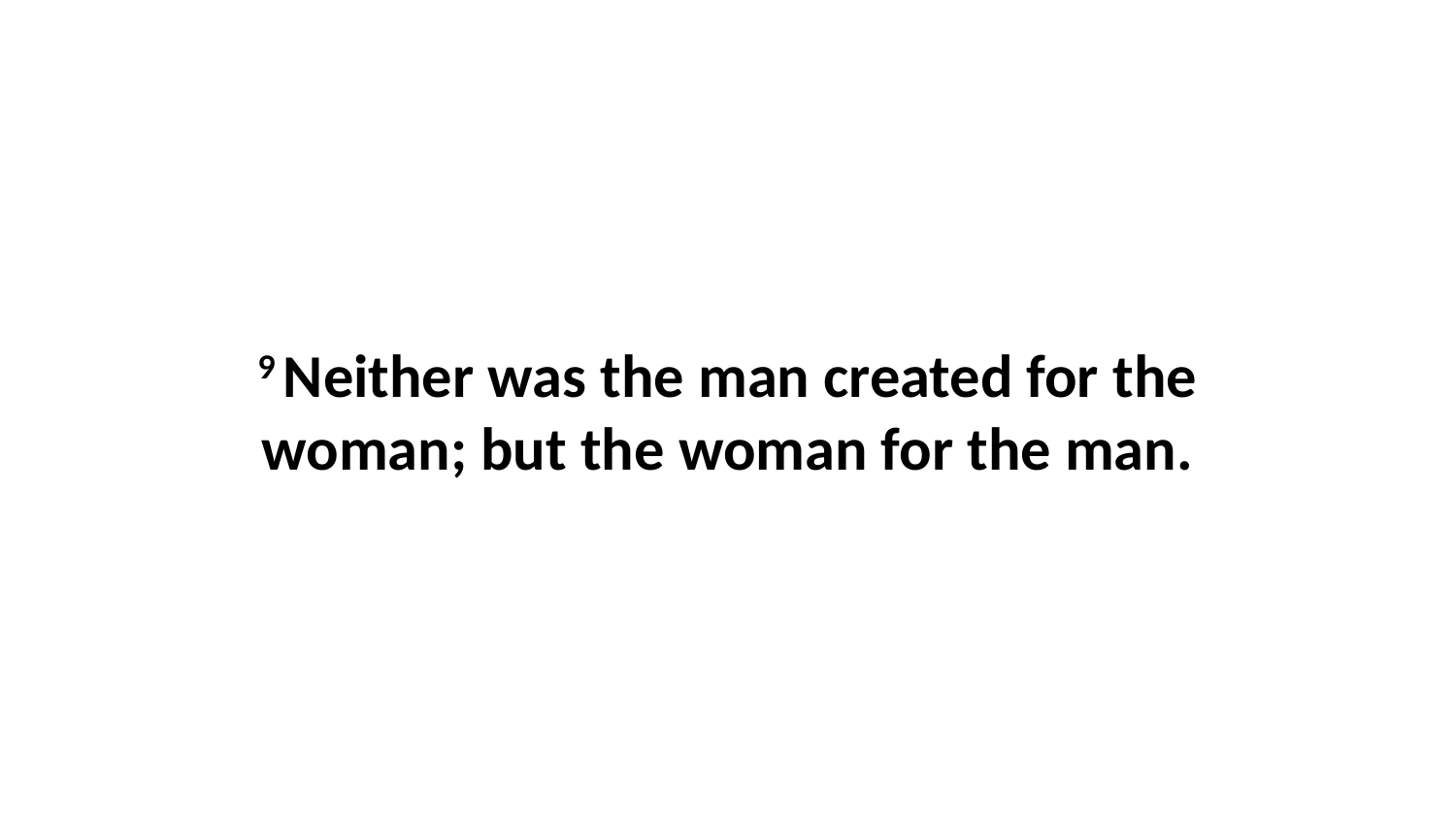

9 Neither was the man created for the woman; but the woman for the man.